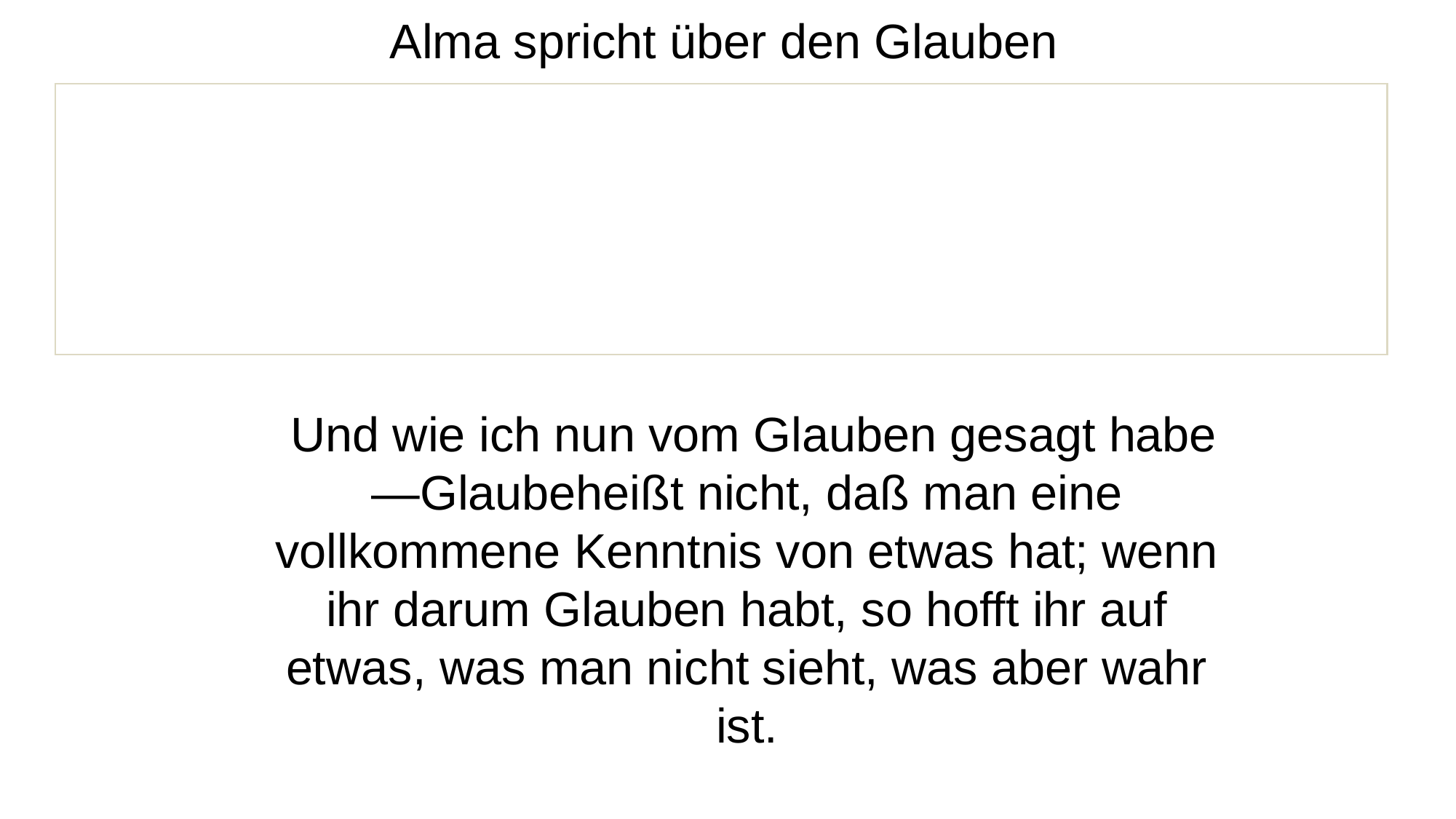

Alma spricht über den Glauben

 Und wie ich nun vom Glauben gesagt habe—Glaubeheißt nicht, daß man eine vollkommene Kenntnis von etwas hat; wenn ihr darum Glauben habt, so hofft ihr auf etwas, was man nicht sieht, was aber wahr ist.